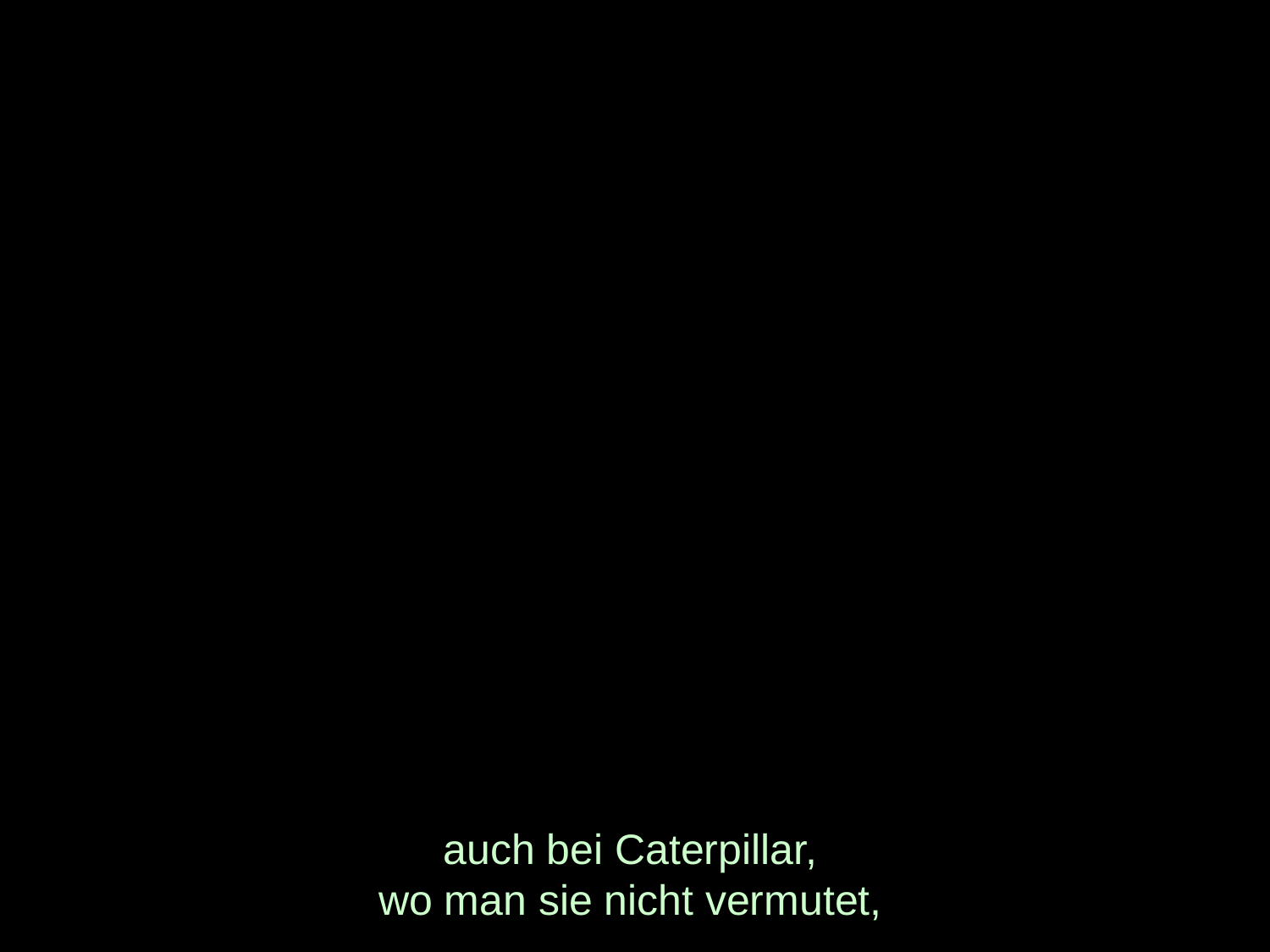

# auch bei Caterpillar, wo man sie nicht vermutet,